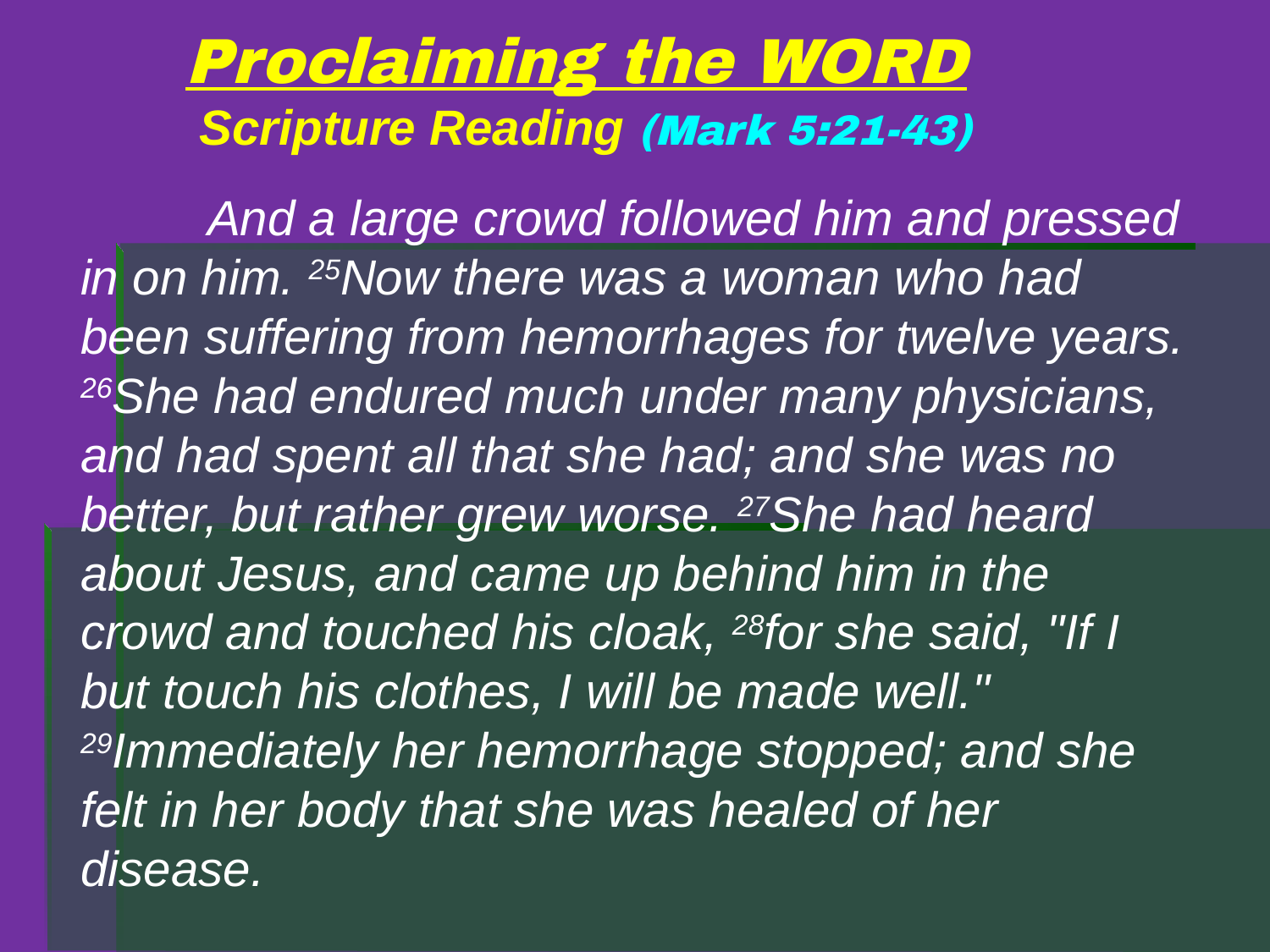

# Proclaiming the WORD Scripture Reading (Mark 5:21-43)
	And a large crowd followed him and pressed in on him. 25Now there was a woman who had been suffering from hemorrhages for twelve years. 26She had endured much under many physicians, and had spent all that she had; and she was no better, but rather grew worse. 27She had heard about Jesus, and came up behind him in the crowd and touched his cloak, 28for she said, "If I but touch his clothes, I will be made well." 29Immediately her hemorrhage stopped; and she felt in her body that she was healed of her disease.